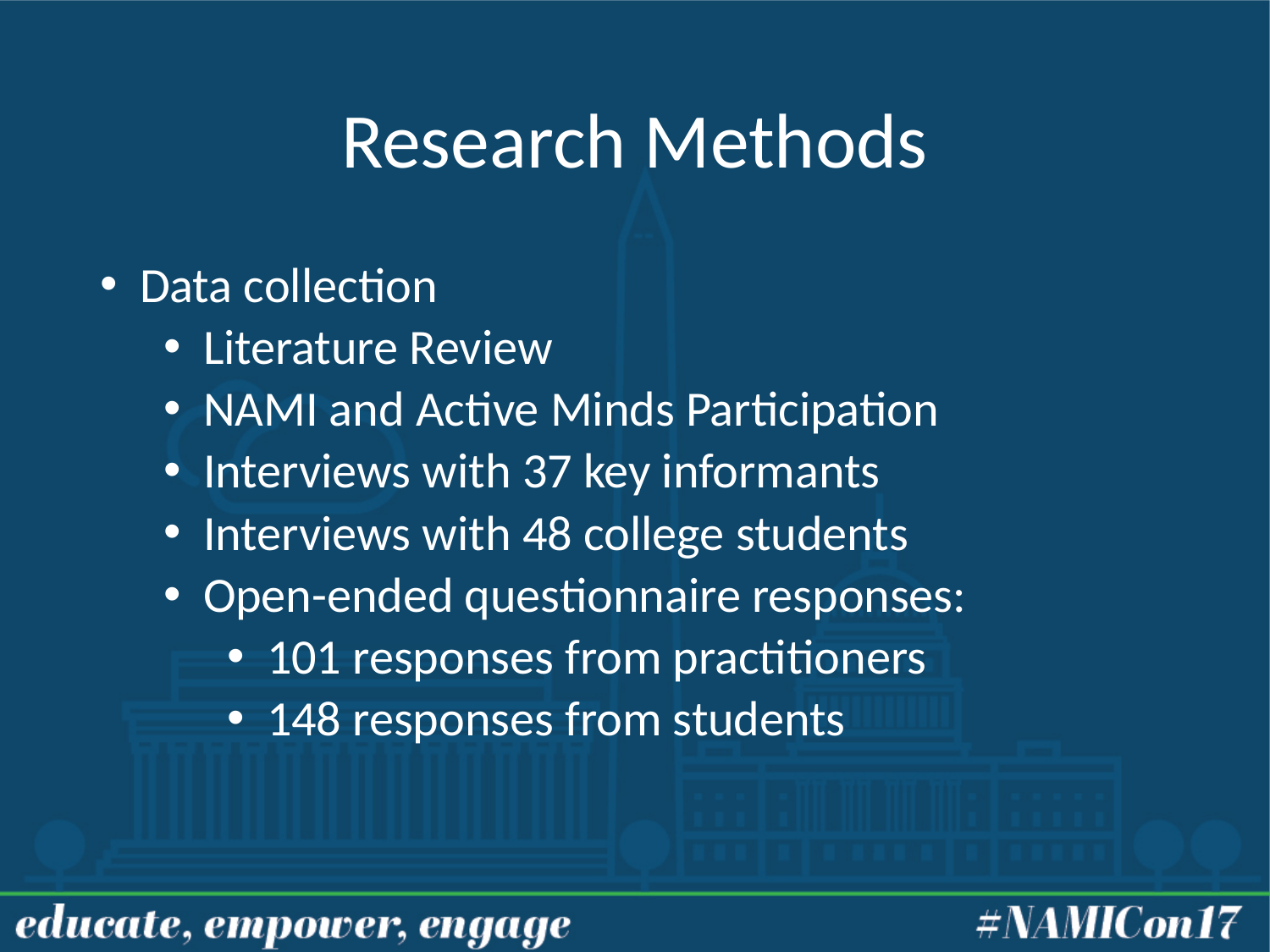

# Research Methods
Data collection
Literature Review
NAMI and Active Minds Participation
Interviews with 37 key informants
Interviews with 48 college students
Open-ended questionnaire responses:
101 responses from practitioners
148 responses from students